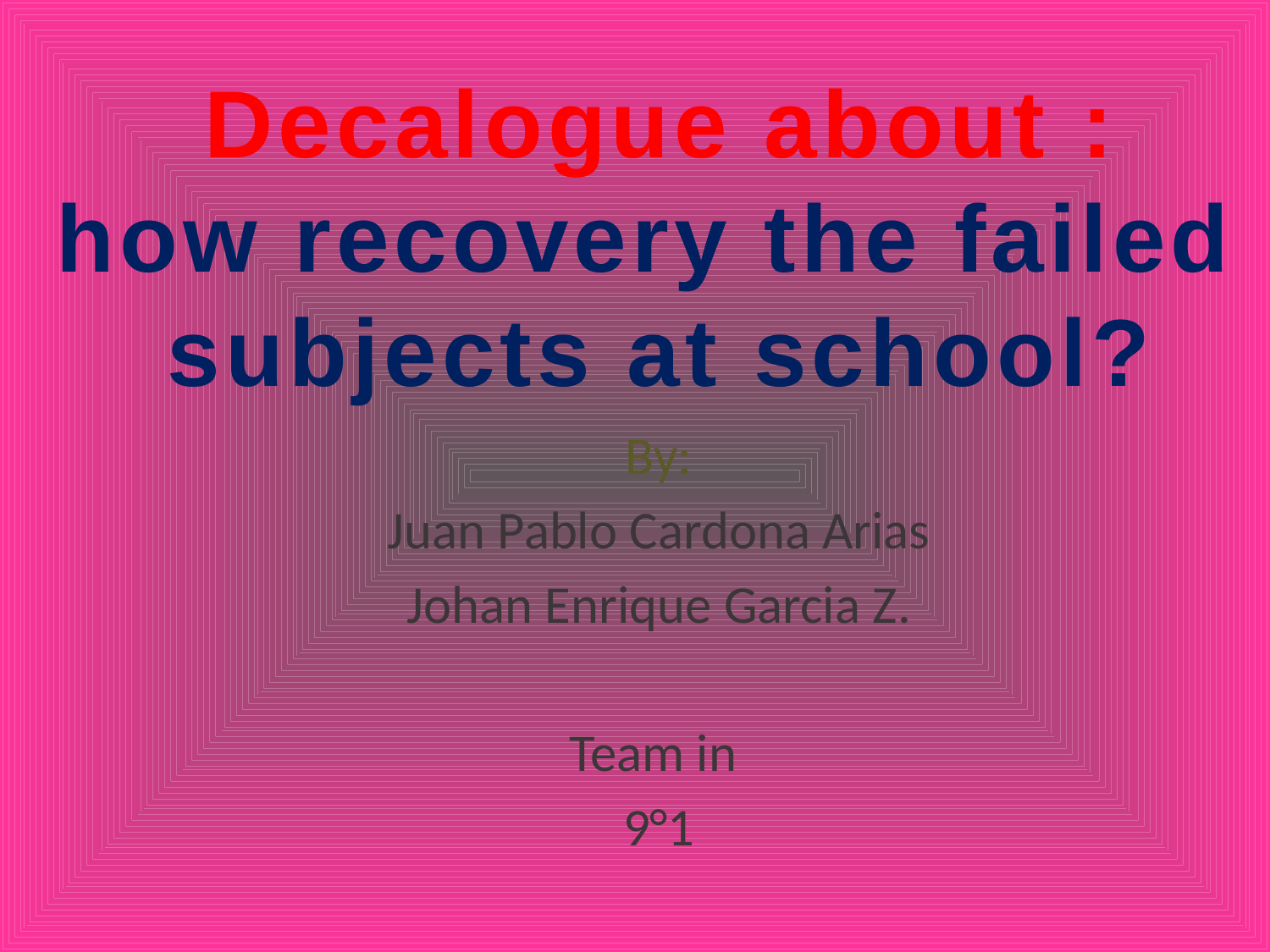

Decalogue about :
how recovery the failed
subjects at school?
By:
Juan Pablo Cardona Arias
Johan Enrique Garcia Z.

Team in
9°1